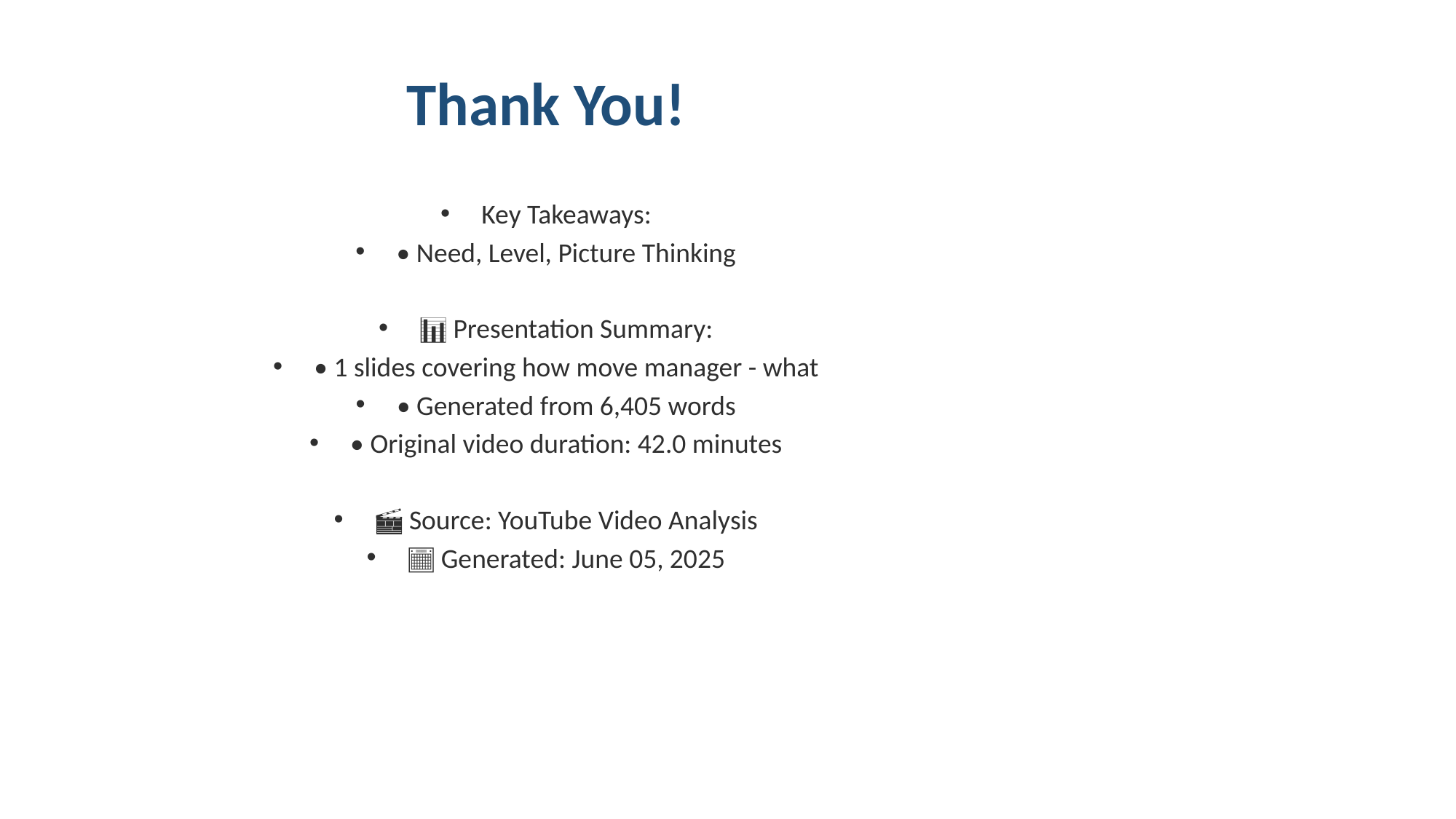

# Thank You!
Key Takeaways:
• Need, Level, Picture Thinking

📊 Presentation Summary:
• 1 slides covering how move manager - what
• Generated from 6,405 words
• Original video duration: 42.0 minutes

🎬 Source: YouTube Video Analysis
📅 Generated: June 05, 2025